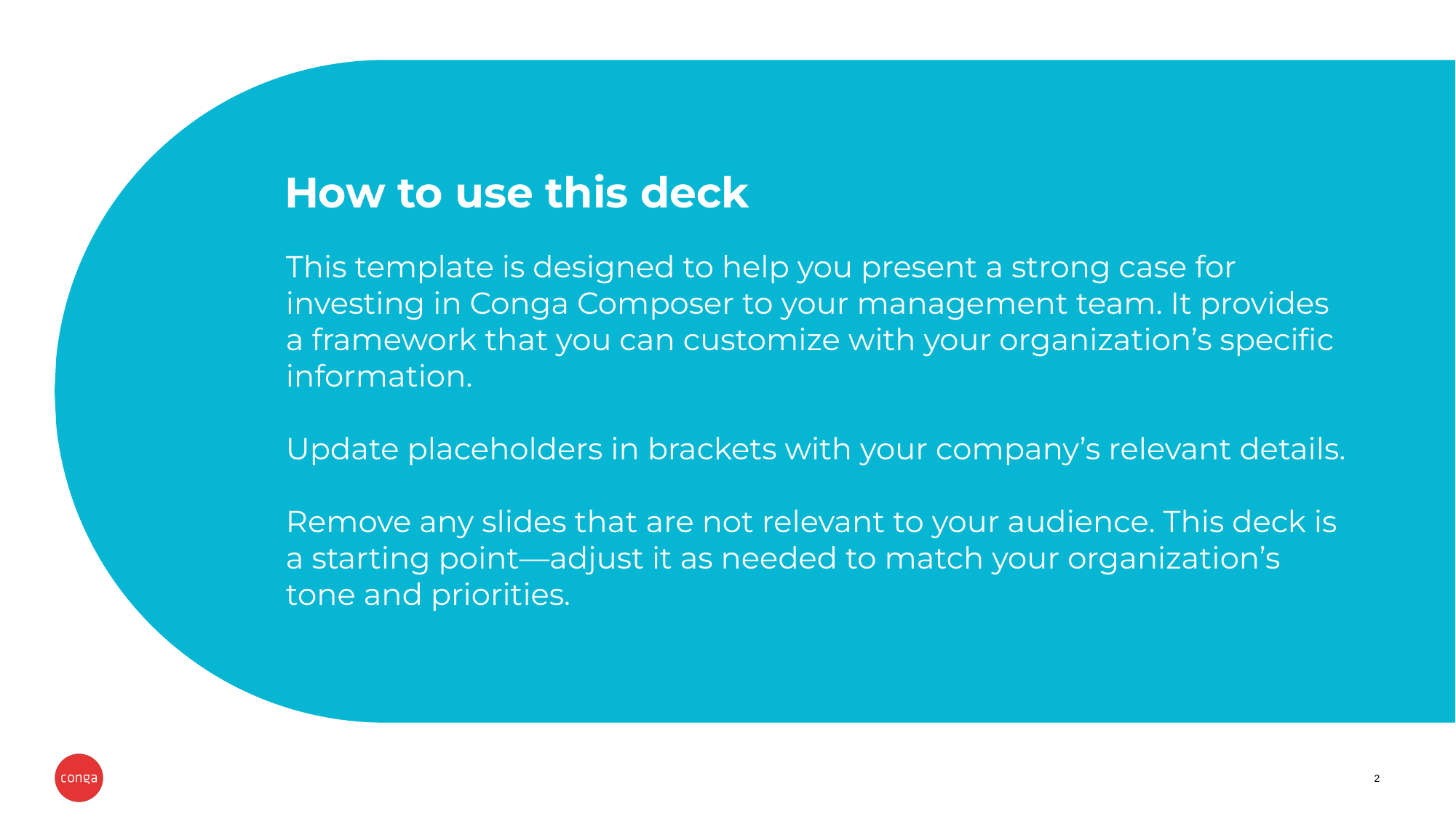

How to use this deck
# This template is designed to help you present a strong case for investing in Conga Composer to your management team. It provides a framework that you can customize with your organization’s specific information. Update placeholders in brackets with your company’s relevant details. Remove any slides that are not relevant to your audience. This deck is a starting point—adjust it as needed to match your organization’s tone and priorities.